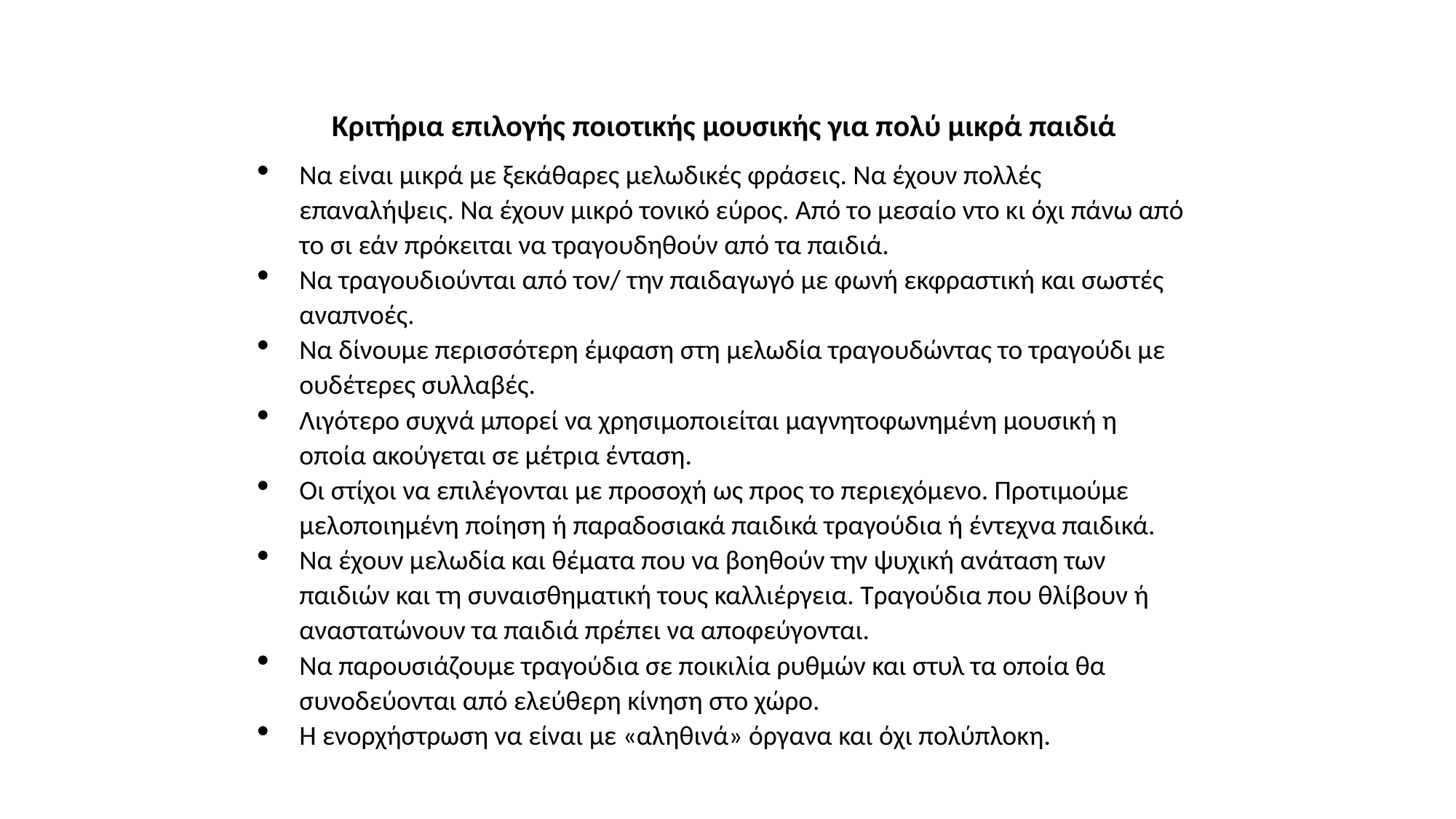

Κριτήρια επιλογής ποιοτικής μουσικής για πολύ μικρά παιδιά
Να είναι μικρά με ξεκάθαρες μελωδικές φράσεις. Να έχουν πολλές επαναλήψεις. Να έχουν μικρό τονικό εύρος. Από το μεσαίο ντο κι όχι πάνω από το σι εάν πρόκειται να τραγουδηθούν από τα παιδιά.
Να τραγουδιούνται από τον/ την παιδαγωγό με φωνή εκφραστική και σωστές αναπνοές.
Να δίνουμε περισσότερη έμφαση στη μελωδία τραγουδώντας το τραγούδι με ουδέτερες συλλαβές.
Λιγότερο συχνά μπορεί να χρησιμοποιείται μαγνητοφωνημένη μουσική η οποία ακούγεται σε μέτρια ένταση.
Οι στίχοι να επιλέγονται με προσοχή ως προς το περιεχόμενο. Προτιμούμε μελοποιημένη ποίηση ή παραδοσιακά παιδικά τραγούδια ή έντεχνα παιδικά.
Να έχουν μελωδία και θέματα που να βοηθούν την ψυχική ανάταση των παιδιών και τη συναισθηματική τους καλλιέργεια. Τραγούδια που θλίβουν ή αναστατώνουν τα παιδιά πρέπει να αποφεύγονται.
Να παρουσιάζουμε τραγούδια σε ποικιλία ρυθμών και στυλ τα οποία θα συνοδεύονται από ελεύθερη κίνηση στο χώρο.
Η ενορχήστρωση να είναι με «αληθινά» όργανα και όχι πολύπλοκη.